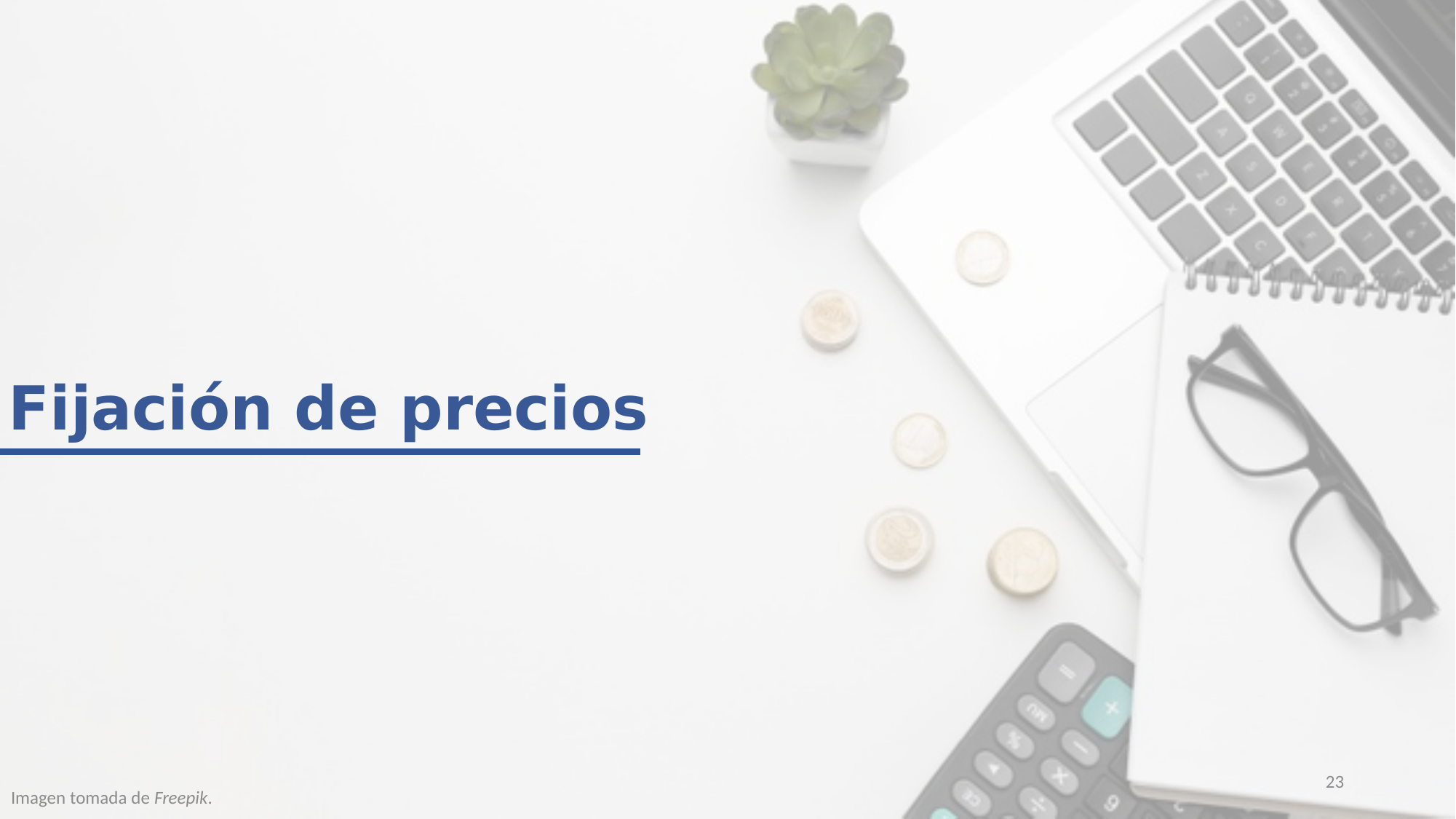

# Fijación de precios

23
Imagen tomada de Freepik.